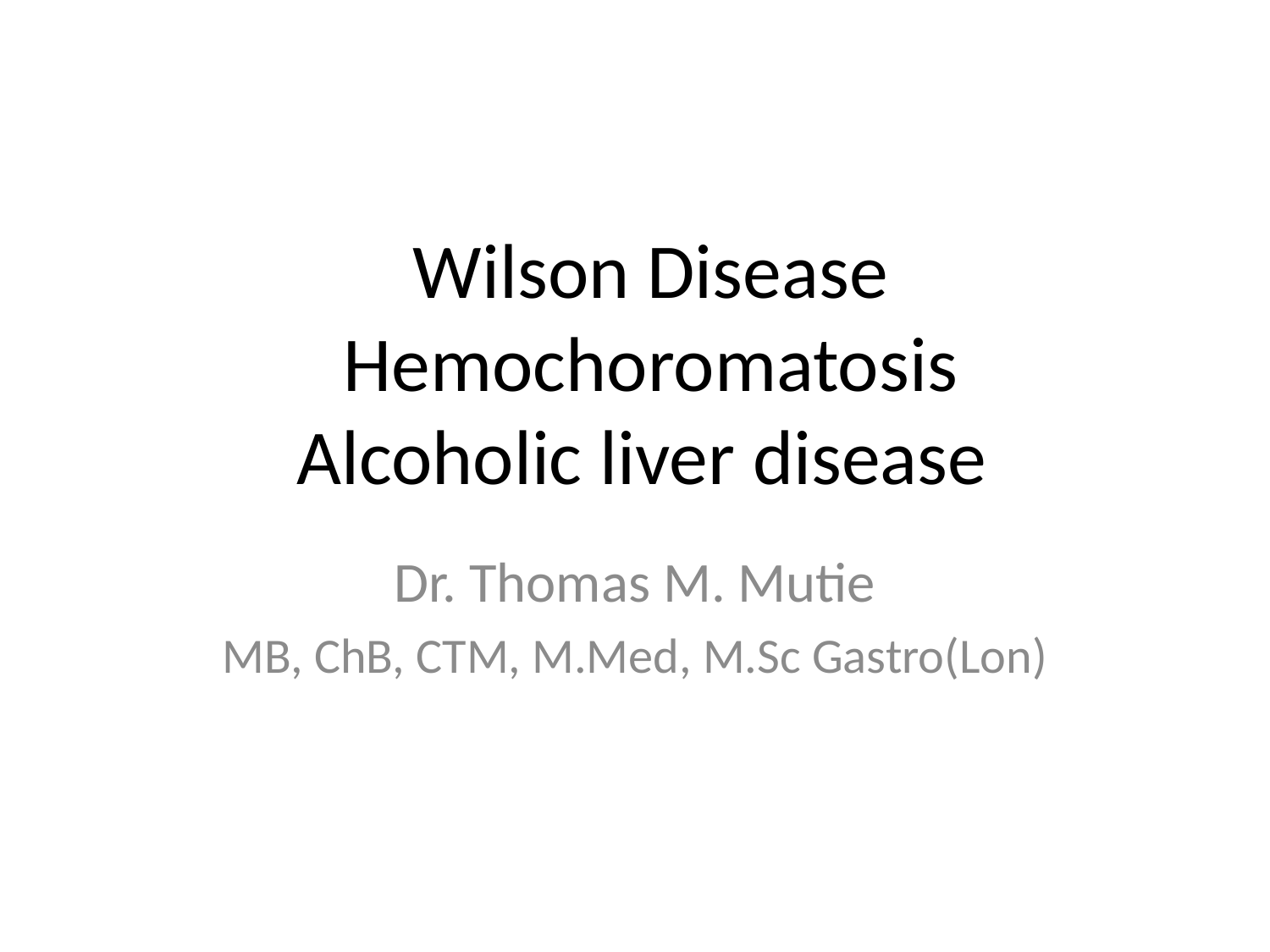

# Wilson Disease Hemochoromatosis Alcoholic liver disease
Dr. Thomas M. Mutie
MB, ChB, CTM, M.Med, M.Sc Gastro(Lon)